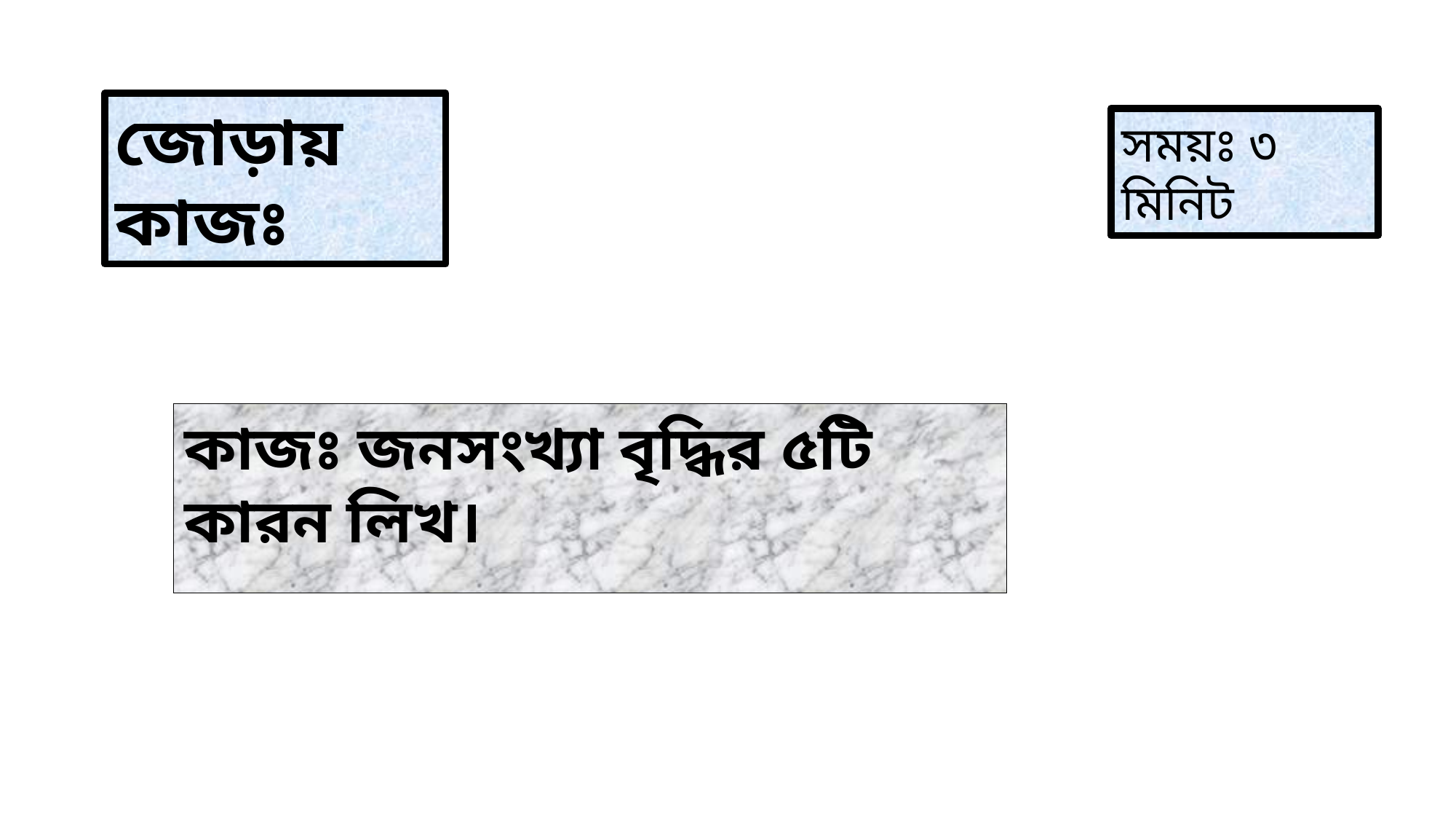

জোড়ায় কাজঃ
সময়ঃ ৩ মিনিট
কাজঃ জনসংখ্যা বৃদ্ধির ৫টি কারন লিখ।